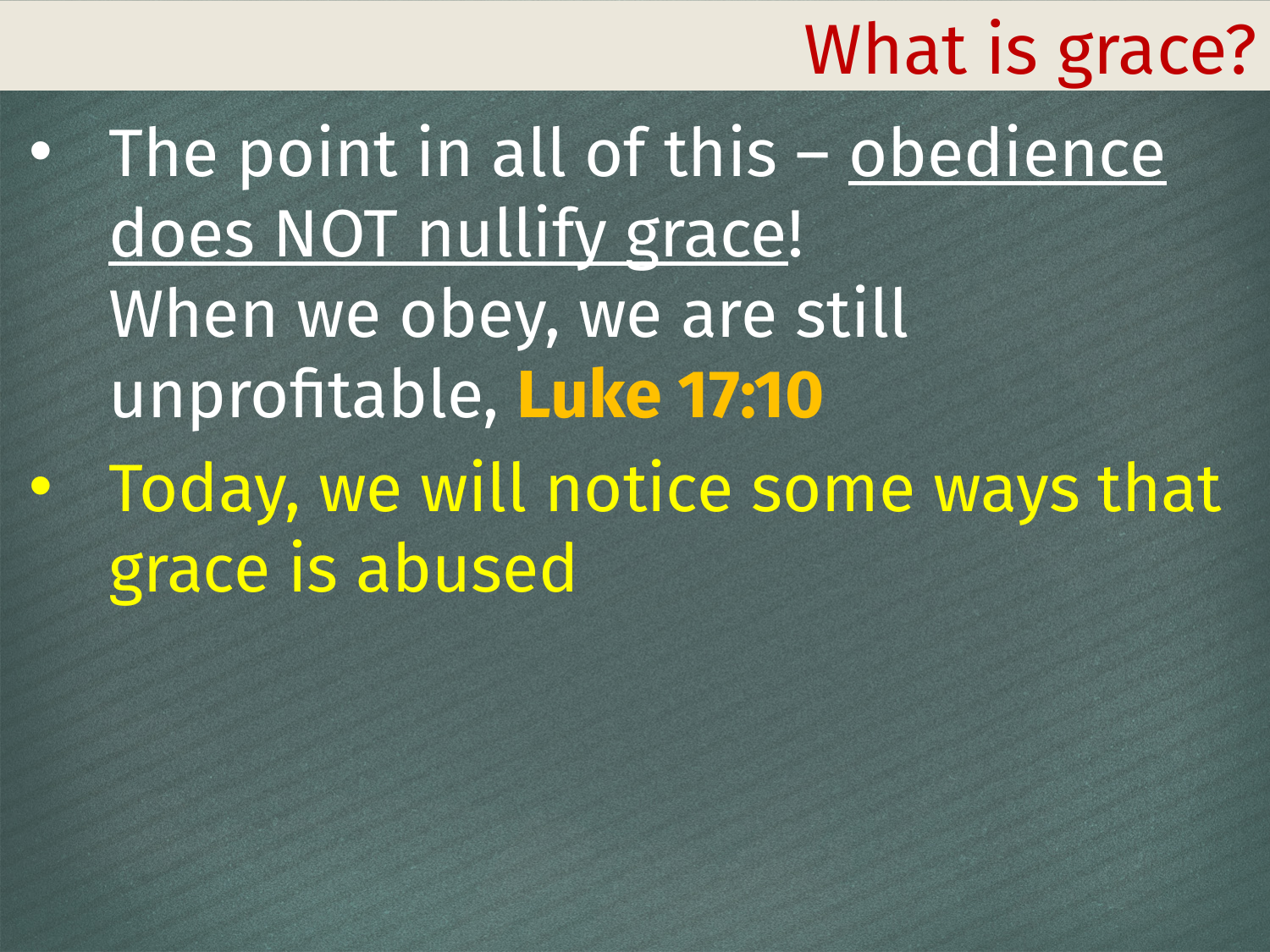

What is grace?
The point in all of this – obedience does NOT nullify grace!
When we obey, we are still unprofitable, Luke 17:10
Today, we will notice some ways that grace is abused